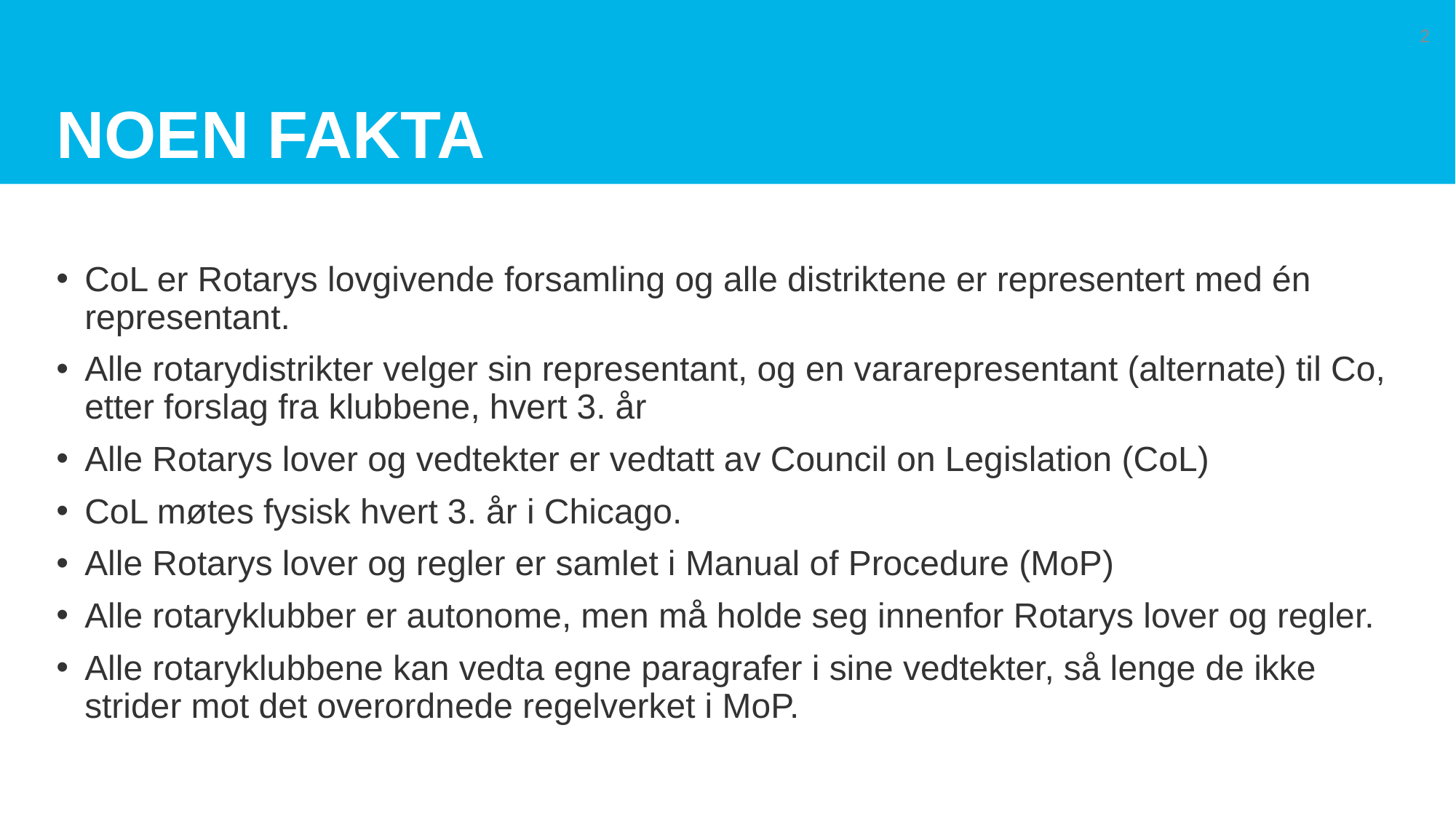

# Noen fakta
2
CoL er Rotarys lovgivende forsamling og alle distriktene er representert med én representant.
Alle rotarydistrikter velger sin representant, og en vararepresentant (alternate) til Co, etter forslag fra klubbene, hvert 3. år
Alle Rotarys lover og vedtekter er vedtatt av Council on Legislation (CoL)
CoL møtes fysisk hvert 3. år i Chicago.
Alle Rotarys lover og regler er samlet i Manual of Procedure (MoP)
Alle rotaryklubber er autonome, men må holde seg innenfor Rotarys lover og regler.
Alle rotaryklubbene kan vedta egne paragrafer i sine vedtekter, så lenge de ikke strider mot det overordnede regelverket i MoP.